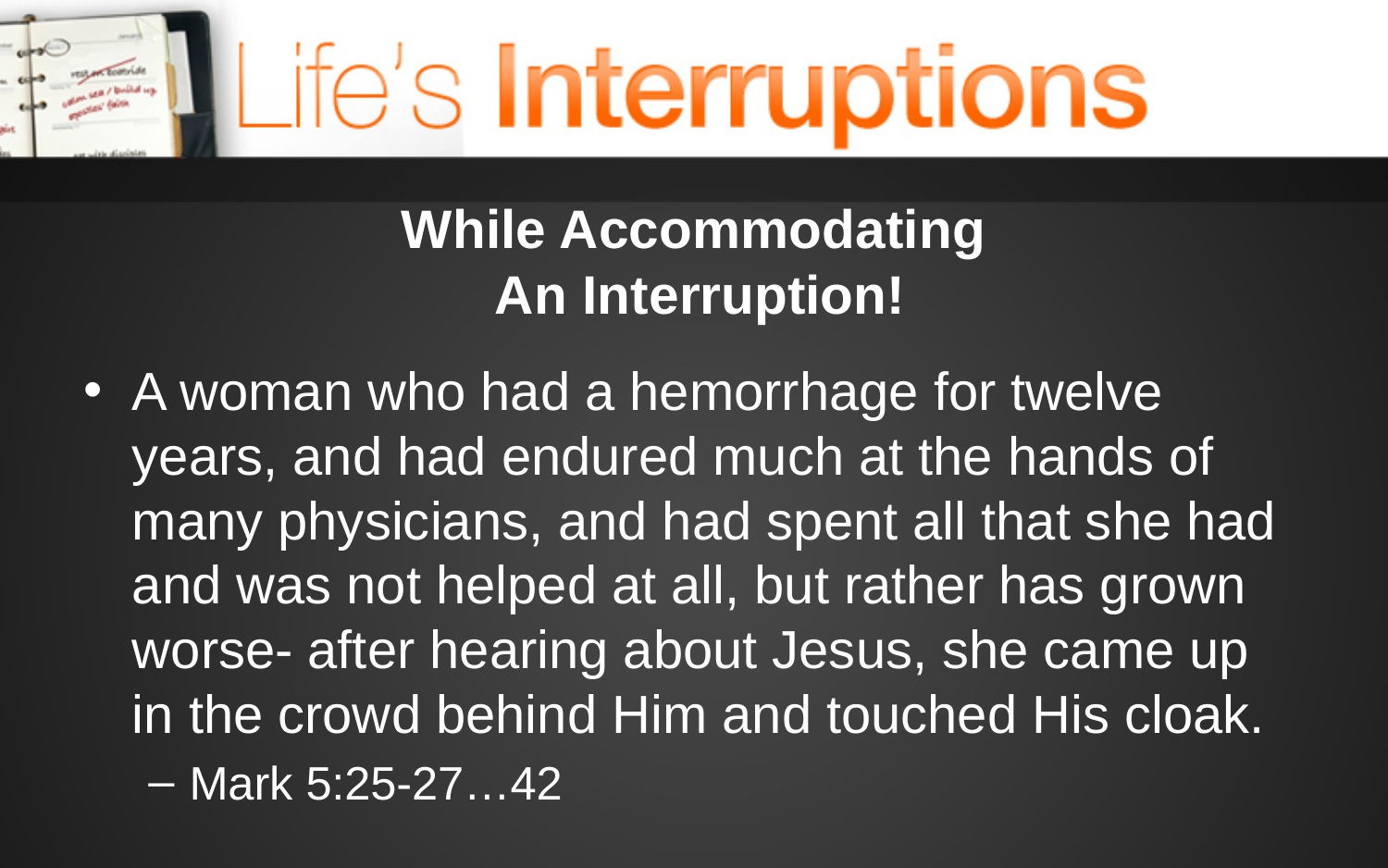

# While Accommodating An Interruption!
A woman who had a hemorrhage for twelve years, and had endured much at the hands of many physicians, and had spent all that she had and was not helped at all, but rather has grown worse- after hearing about Jesus, she came up in the crowd behind Him and touched His cloak.
Mark 5:25-27…42